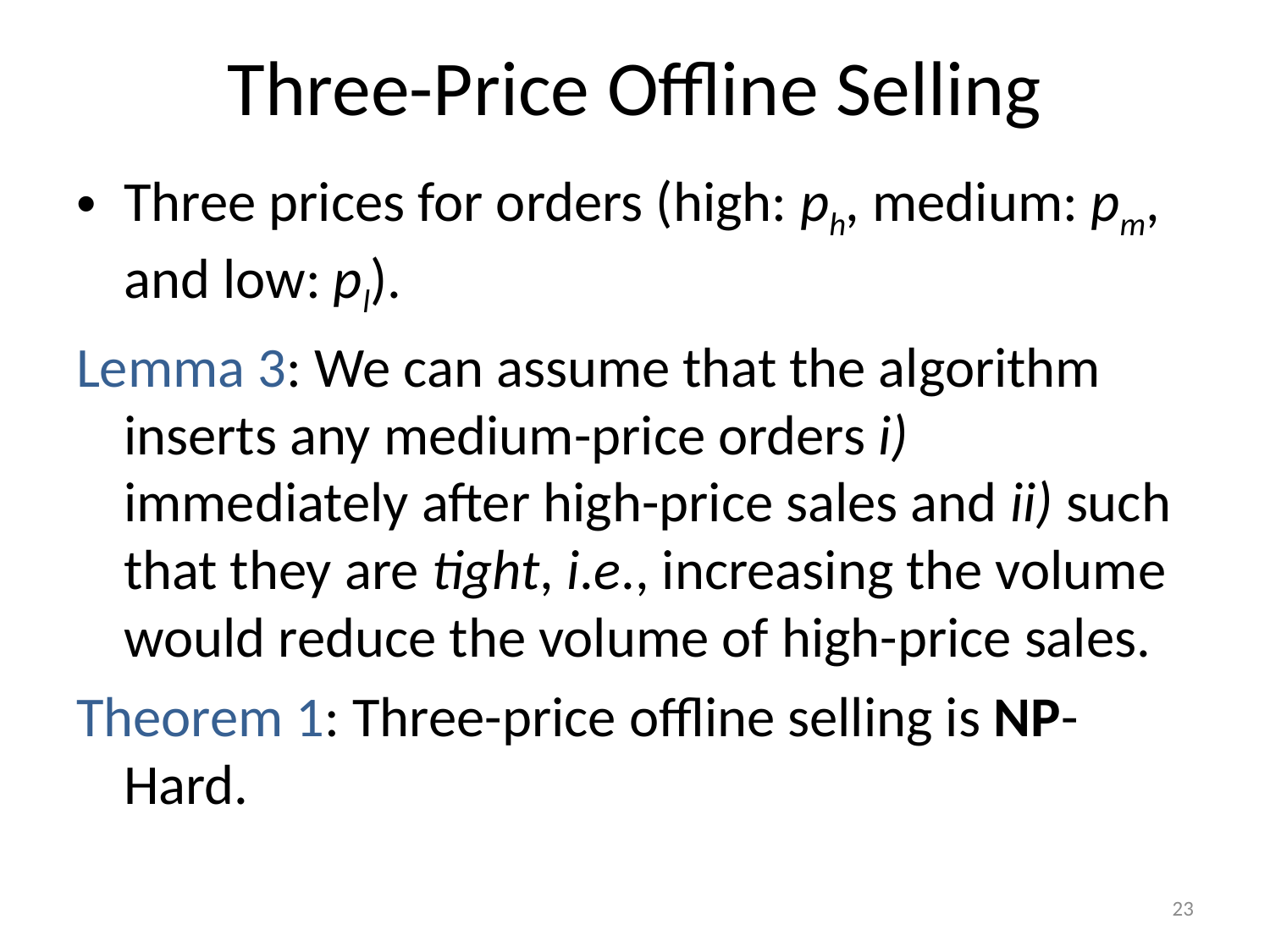

# Three-Price Offline Selling
Three prices for orders (high: ph, medium: pm, and low: pl).
Lemma 3: We can assume that the algorithm inserts any medium-price orders i) immediately after high-price sales and ii) such that they are tight, i.e., increasing the volume would reduce the volume of high-price sales.
Theorem 1: Three-price offline selling is NP-Hard.
23